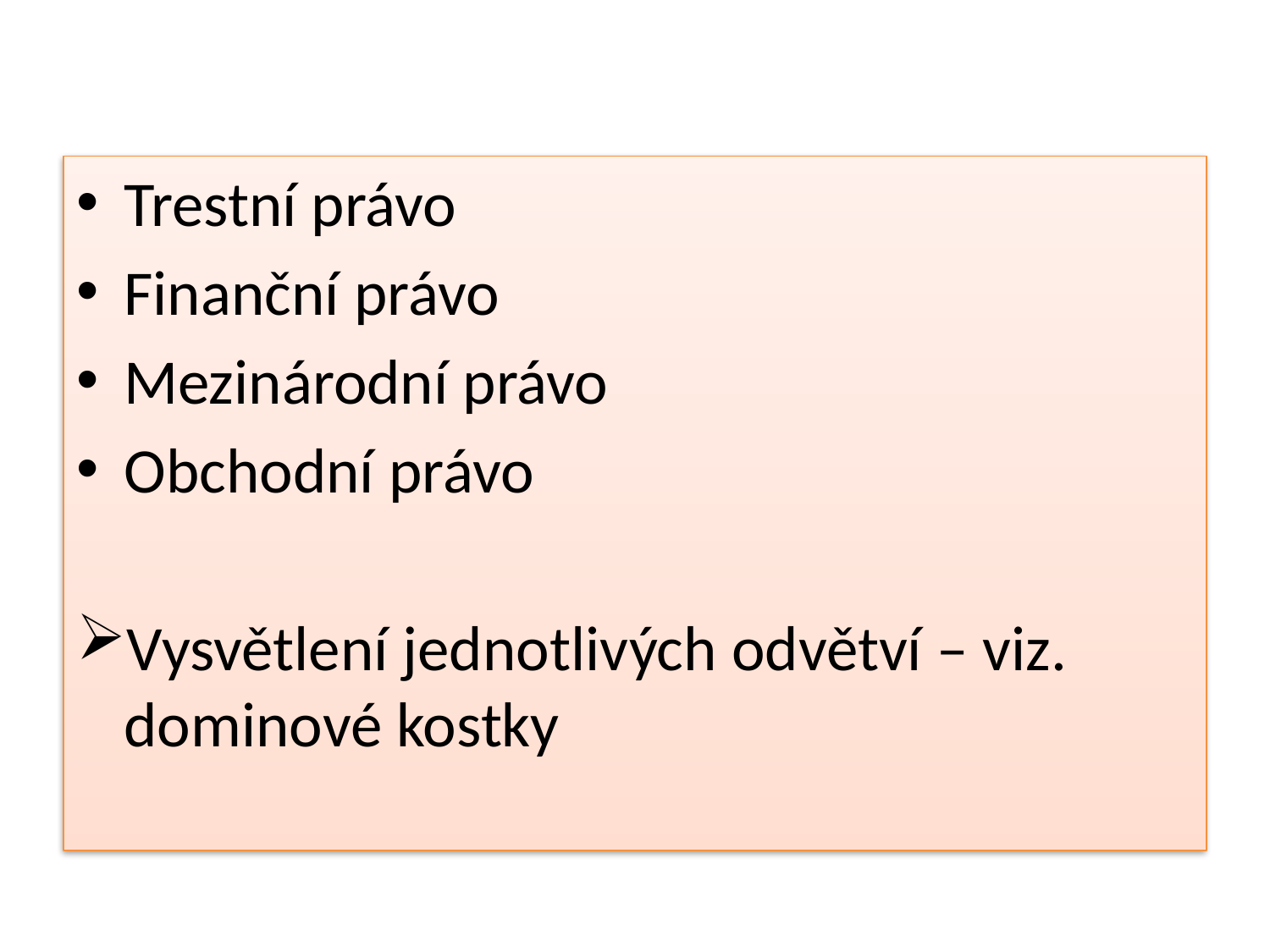

Trestní právo
Finanční právo
Mezinárodní právo
Obchodní právo

Vysvětlení jednotlivých odvětví – viz. dominové kostky